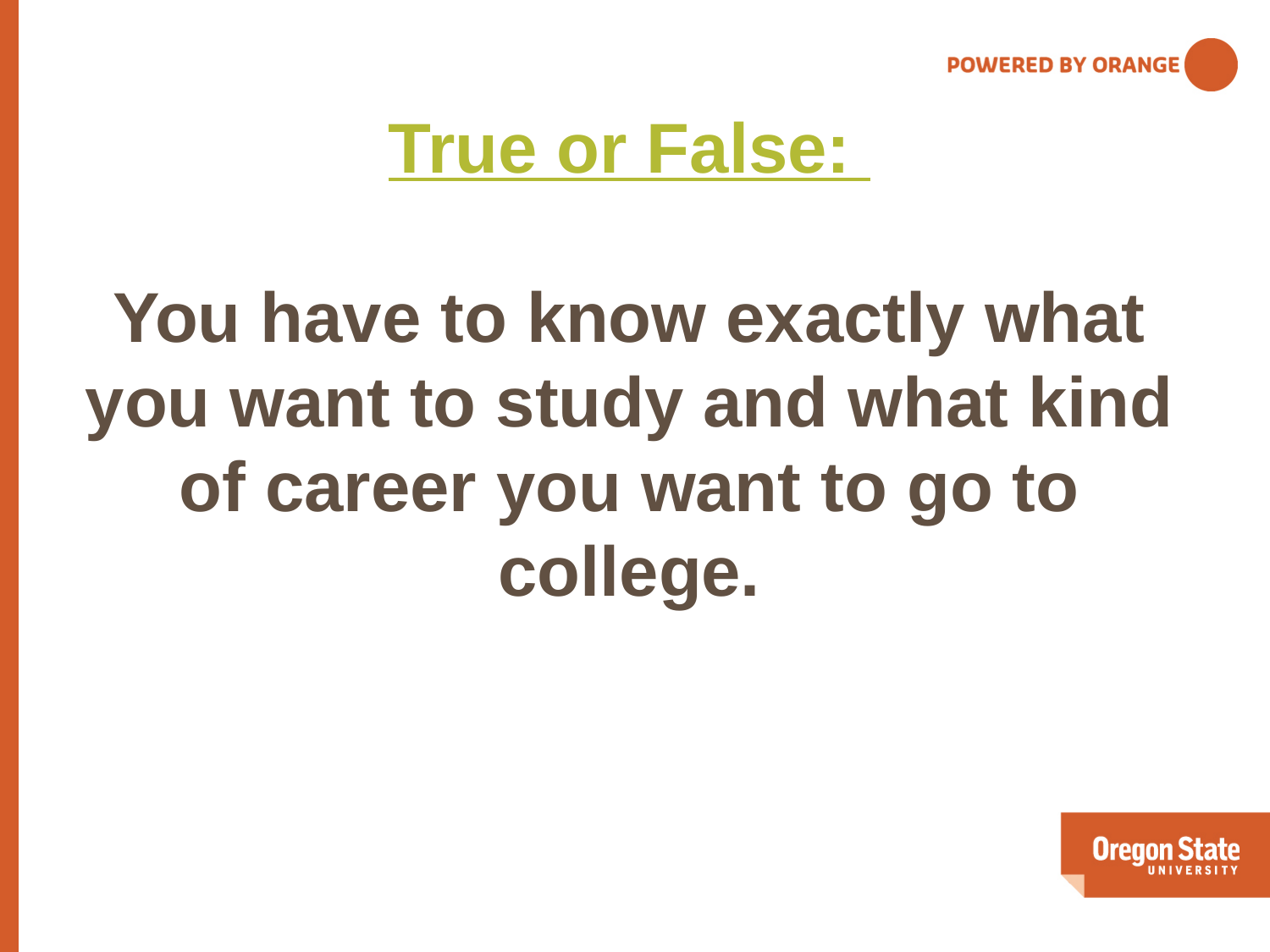

True or False:

You have to know exactly what you want to study and what kind of career you want to go to college.